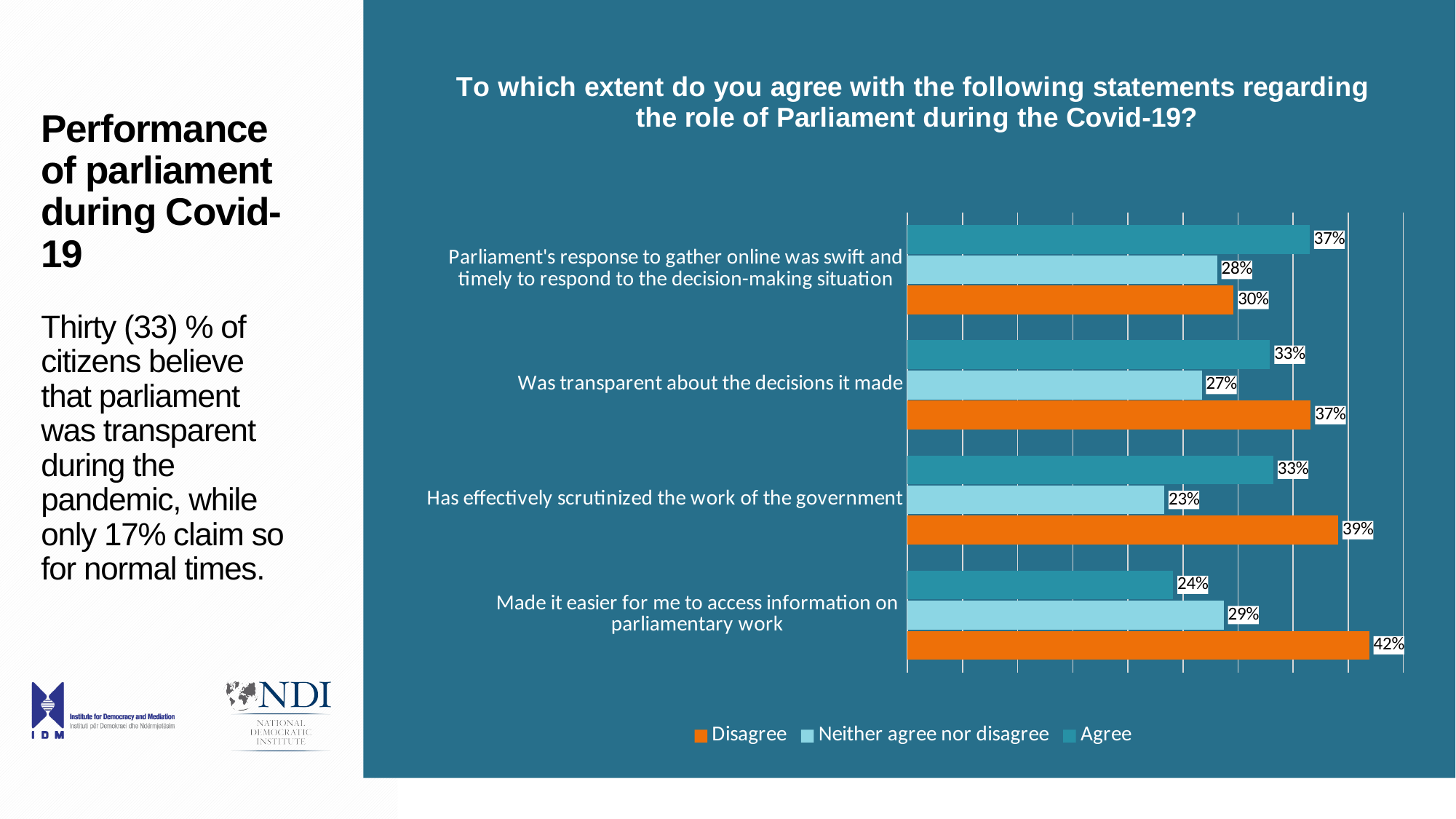

### Chart

| Category | Agree | Neither agree nor disagree | Disagree |
|---|---|---|---|
| Parliament's response to gather online was swift and timely to respond to the decision-making situation | 0.365 | 0.281 | 0.29600000000000004 |
| Was transparent about the decisions it made | 0.329 | 0.267 | 0.366 |
| Has effectively scrutinized the work of the government | 0.332 | 0.233 | 0.391 |
|  Made it easier for me to access information on  parliamentary work | 0.241 | 0.287 | 0.419 |
# Performance of parliament during Covid-19
Thirty (33) % of citizens believe that parliament was transparent during the pandemic, while only 17% claim so for normal times.